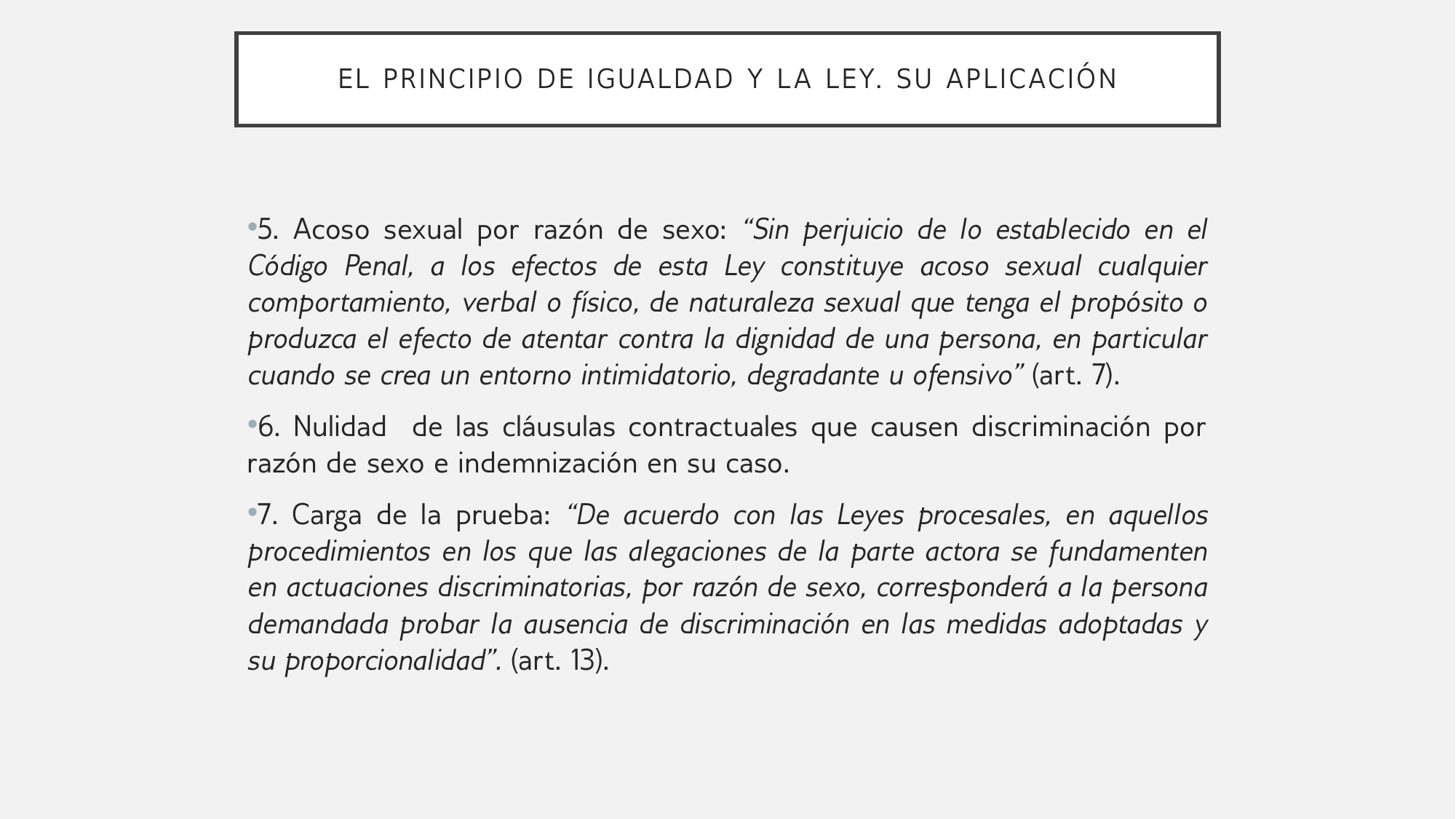

# EL PRINCIPIO DE IGUALDAD Y LA LEY. SU APLICACIÓN
5. Acoso sexual por razón de sexo: “Sin perjuicio de lo establecido en el Código Penal, a los efectos de esta Ley constituye acoso sexual cualquier comportamiento, verbal o físico, de naturaleza sexual que tenga el propósito o produzca el efecto de atentar contra la dignidad de una persona, en particular cuando se crea un entorno intimidatorio, degradante u ofensivo” (art. 7).
6. Nulidad  de las cláusulas contractuales que causen discriminación por razón de sexo e indemnización en su caso.
7. Carga de la prueba: “De acuerdo con las Leyes procesales, en aquellos procedimientos en los que las alegaciones de la parte actora se fundamenten en actuaciones discriminatorias, por razón de sexo, corresponderá a la persona demandada probar la ausencia de discriminación en las medidas adoptadas y su proporcionalidad”. (art. 13).